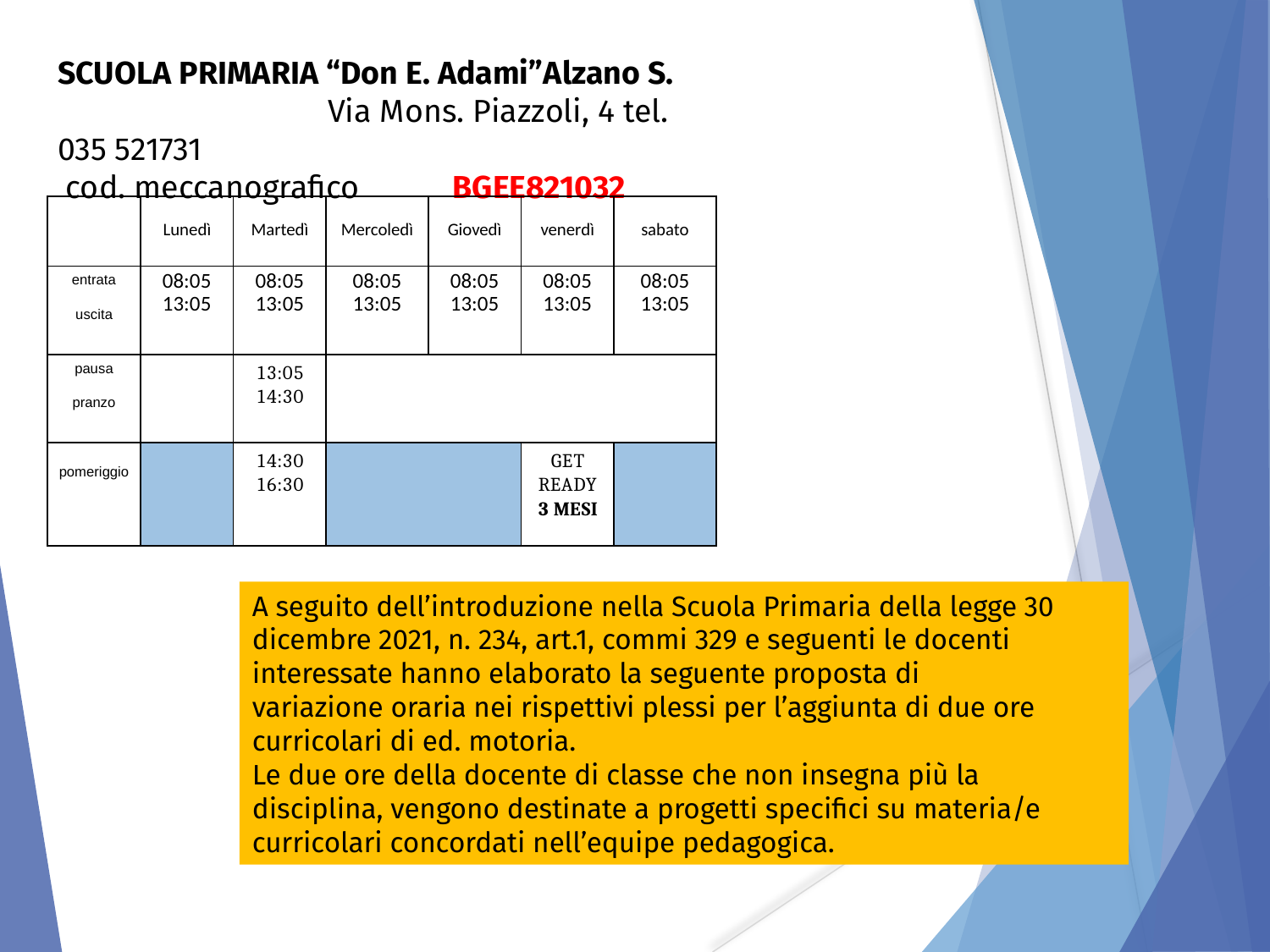

SCUOLA PRIMARIA “Don E. Adami”Alzano S.                                      Via Mons. Piazzoli, 4 tel. 035 521731
 cod. meccanografico           BGEE821032

|  | Lunedì | Martedì | Mercoledì | Giovedì | venerdì | sabato |
| --- | --- | --- | --- | --- | --- | --- |
| entrata   uscita | 08:05 13:05 | 08:05 13:05 | 08:05 13:05 | 08:05 13:05 | 08:05 13:05 | 08:05 13:05 |
| pausa pranzo |  | 13:05 14:30 |  |  |  |  |
| pomeriggio |  | 14:30 16:30 |  |  | GET READY 3 MESI |  |
A seguito dell’introduzione nella Scuola Primaria della legge 30 dicembre 2021, n. 234, art.1, commi 329 e seguenti le docenti interessate hanno elaborato la seguente proposta di
variazione oraria nei rispettivi plessi per l’aggiunta di due ore curricolari di ed. motoria.
Le due ore della docente di classe che non insegna più la disciplina, vengono destinate a progetti specifici su materia/e curricolari concordati nell’equipe pedagogica.